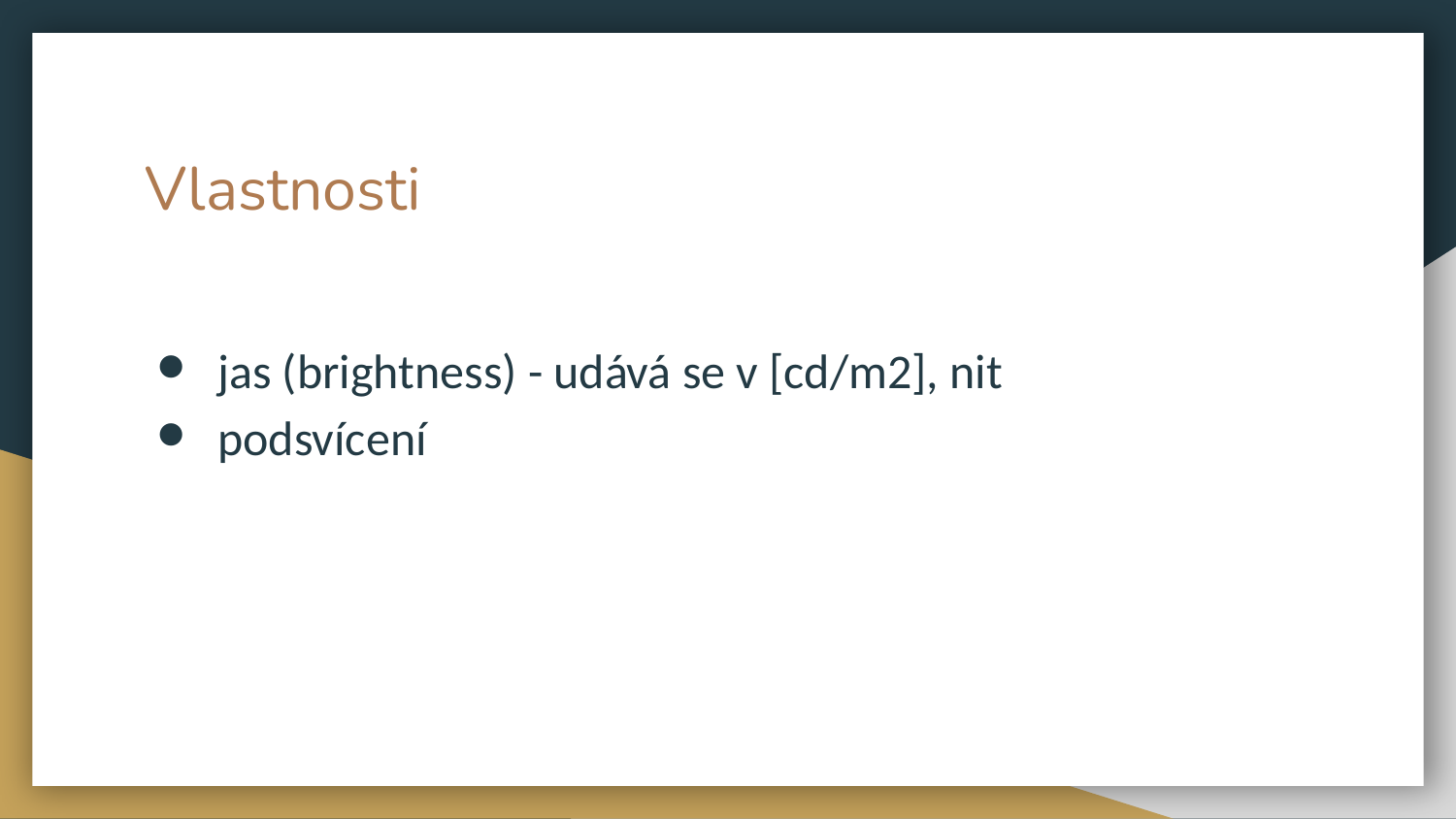

# Vlastnosti
jas (brightness) - udává se v [cd/m2], nit
podsvícení